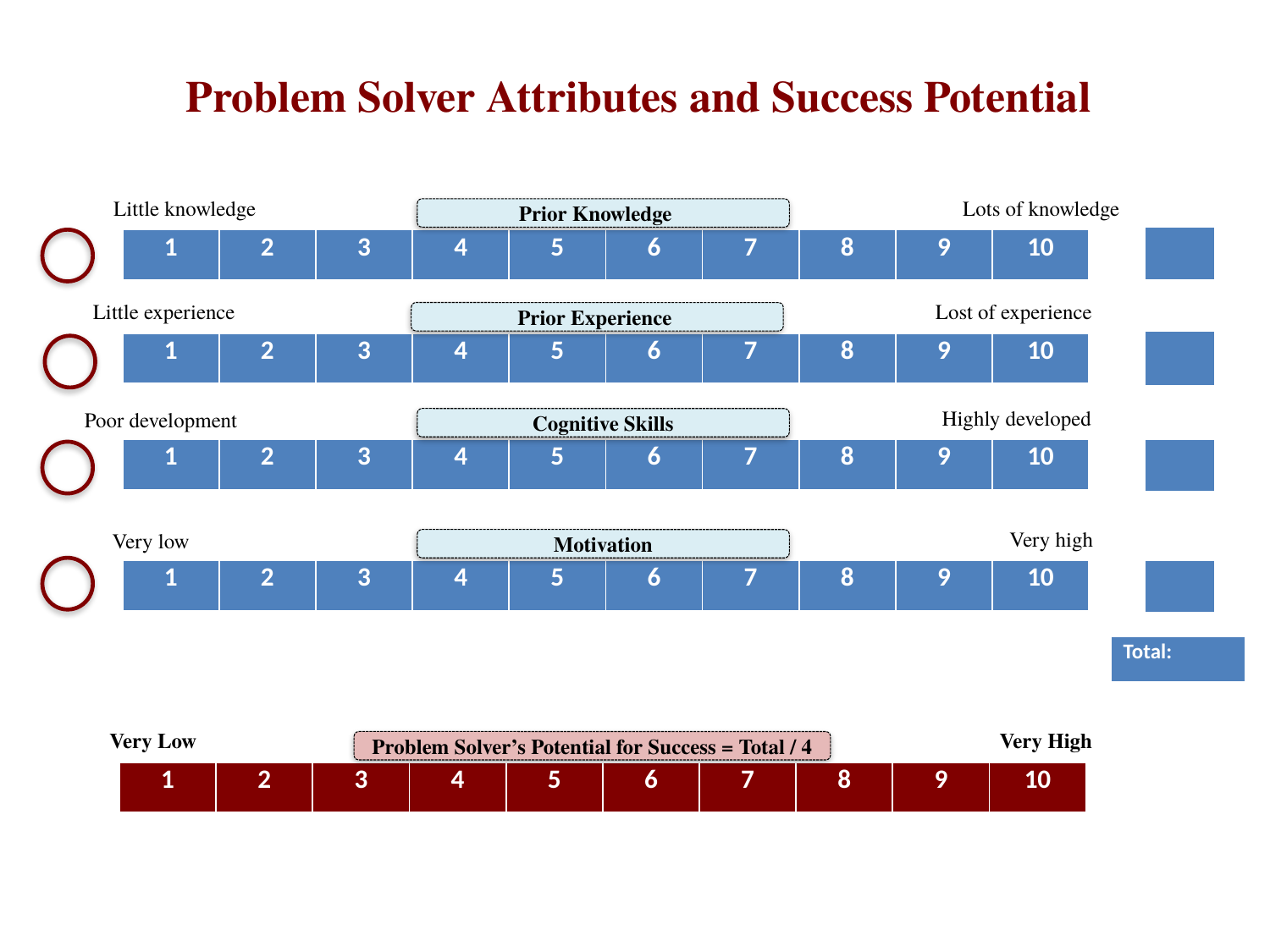

Problem Solver Attributes and Success Potential
Little knowledge
Lots of knowledge

Prior Knowledge

|  |
| --- |
| 1 | 2 | 3 | 4 | 5 | 6 | 7 | 8 | 9 | 10 |
| --- | --- | --- | --- | --- | --- | --- | --- | --- | --- |

Little experience
Lost of experience

Prior Experience

|  |
| --- |
| 1 | 2 | 3 | 4 | 5 | 6 | 7 | 8 | 9 | 10 |
| --- | --- | --- | --- | --- | --- | --- | --- | --- | --- |

Highly developed
Poor development

Cognitive Skills

| 1 | 2 | 3 | 4 | 5 | 6 | 7 | 8 | 9 | 10 |
| --- | --- | --- | --- | --- | --- | --- | --- | --- | --- |
|  |
| --- |

Very high
Very low

Motivation

| 1 | 2 | 3 | 4 | 5 | 6 | 7 | 8 | 9 | 10 |
| --- | --- | --- | --- | --- | --- | --- | --- | --- | --- |
|  |
| --- |
| Total: |
| --- |
Very Low
Very High

Problem Solver’s Potential for Success = Total / 4

| 1 | 2 | 3 | 4 | 5 | 6 | 7 | 8 | 9 | 10 |
| --- | --- | --- | --- | --- | --- | --- | --- | --- | --- |